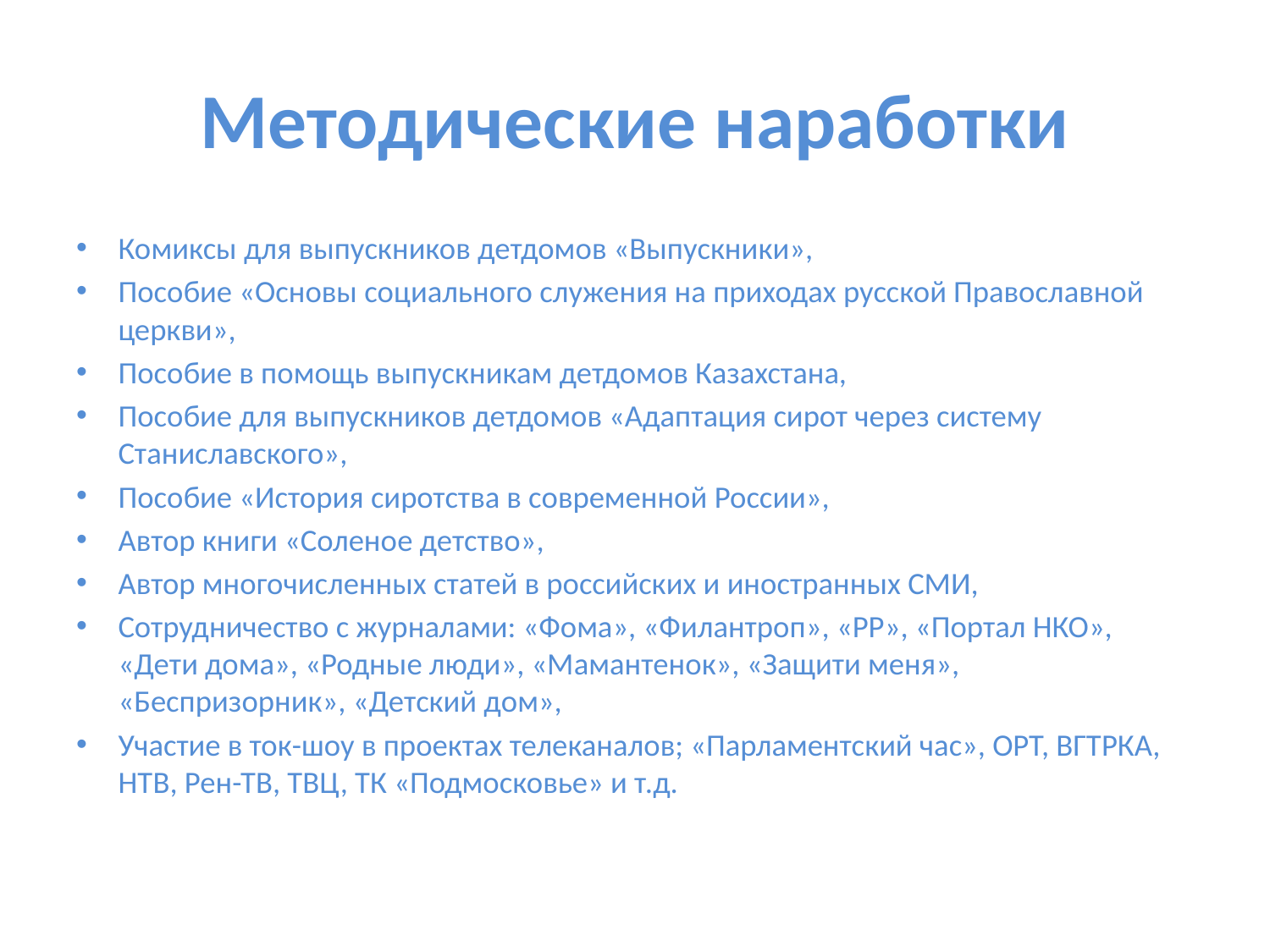

# Методические наработки
Комиксы для выпускников детдомов «Выпускники»,
Пособие «Основы социального служения на приходах русской Православной церкви»,
Пособие в помощь выпускникам детдомов Казахстана,
Пособие для выпускников детдомов «Адаптация сирот через систему Станиславского»,
Пособие «История сиротства в современной России»,
Автор книги «Соленое детство»,
Автор многочисленных статей в российских и иностранных СМИ,
Сотрудничество с журналами: «Фома», «Филантроп», «РР», «Портал НКО», «Дети дома», «Родные люди», «Мамантенок», «Защити меня», «Беспризорник», «Детский дом»,
Участие в ток-шоу в проектах телеканалов; «Парламентский час», ОРТ, ВГТРКА, НТВ, Рен-ТВ, ТВЦ, ТК «Подмосковье» и т.д.